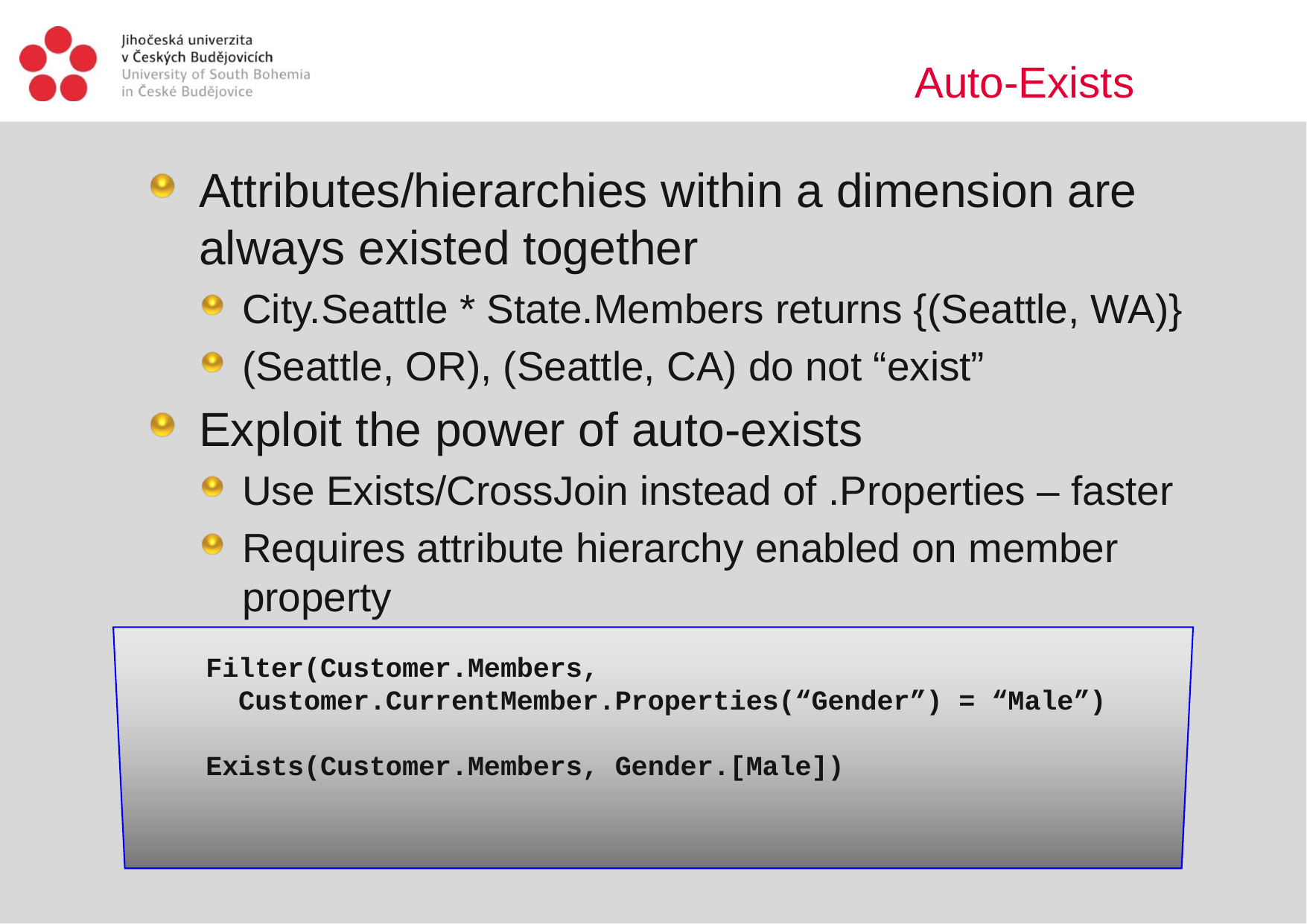

Auto-Exists
Attributes/hierarchies within a dimension are always existed together
City.Seattle * State.Members returns {(Seattle, WA)}
(Seattle, OR), (Seattle, CA) do not “exist”
Exploit the power of auto-exists
Use Exists/CrossJoin instead of .Properties – faster
Requires attribute hierarchy enabled on member property
Filter(Customer.Members,
  Customer.CurrentMember.Properties(“Gender”) = “Male”)

Exists(Customer.Members, Gender.[Male])